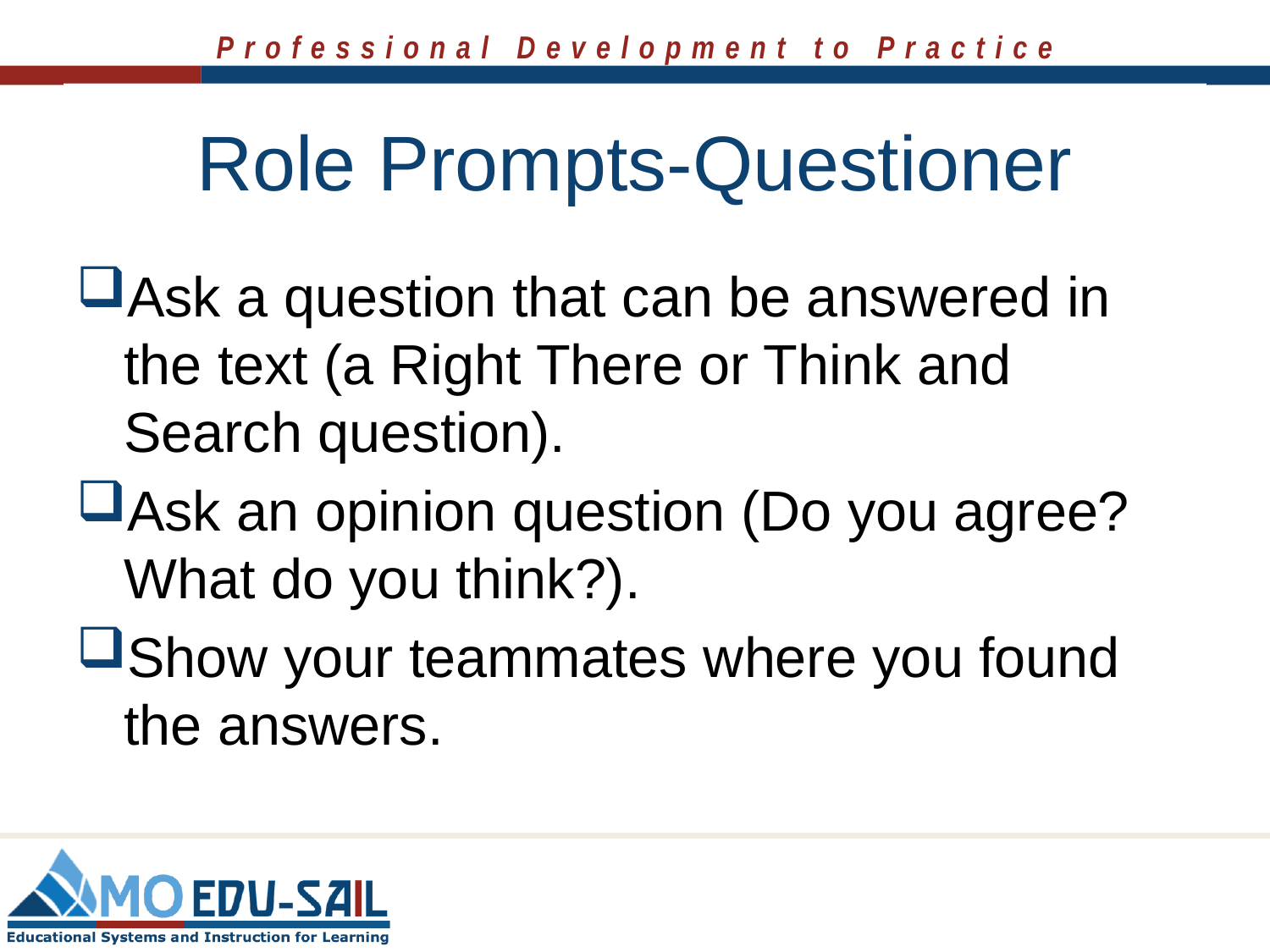

# Role Prompts-Questioner
Ask a question that can be answered in the text (a Right There or Think and Search question).
Ask an opinion question (Do you agree? What do you think?).
Show your teammates where you found the answers.